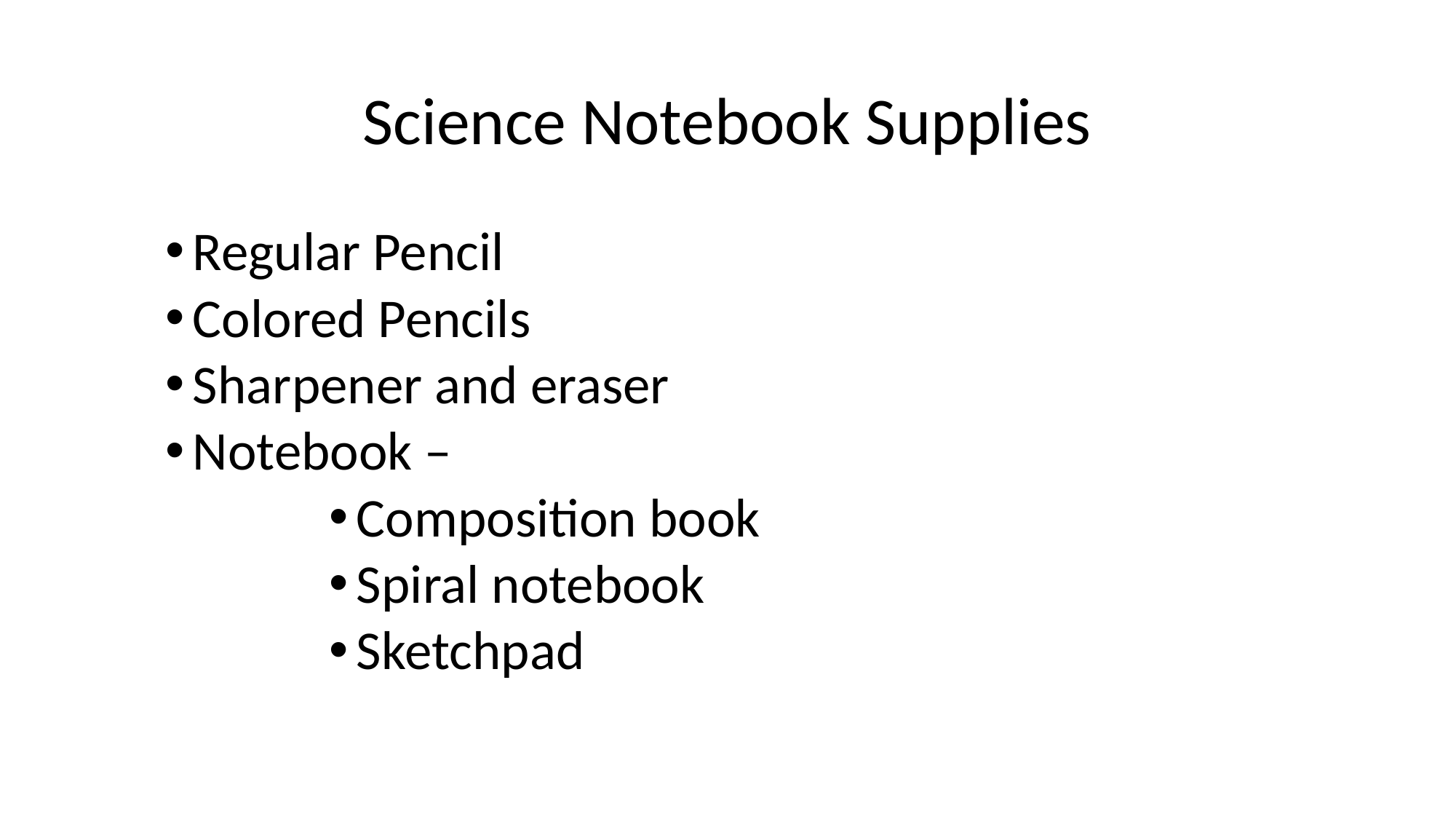

# Science Notebook Supplies
Regular Pencil
Colored Pencils
Sharpener and eraser
Notebook –
Composition book
Spiral notebook
Sketchpad